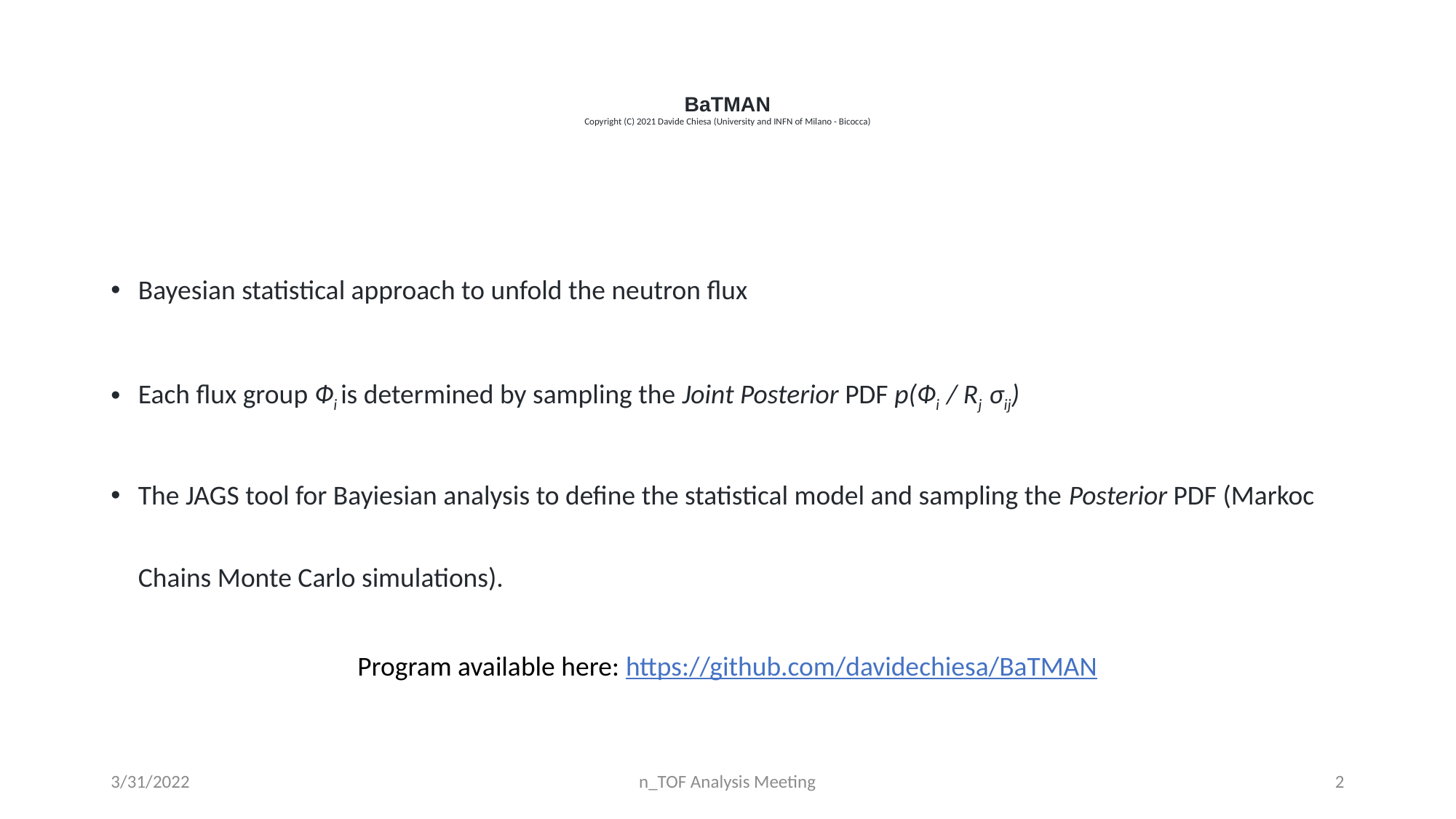

# BaTMAN Copyright (C) 2021 Davide Chiesa (University and INFN of Milano - Bicocca)
Bayesian statistical approach to unfold the neutron flux
Each flux group Фi is determined by sampling the Joint Posterior PDF p(Фi  / Rj  σij)
The JAGS tool for Bayiesian analysis to define the statistical model and sampling the Posterior PDF (Markoc Chains Monte Carlo simulations).

Program available here: https://github.com/davidechiesa/BaTMAN
3/31/2022
n_TOF Analysis Meeting
2